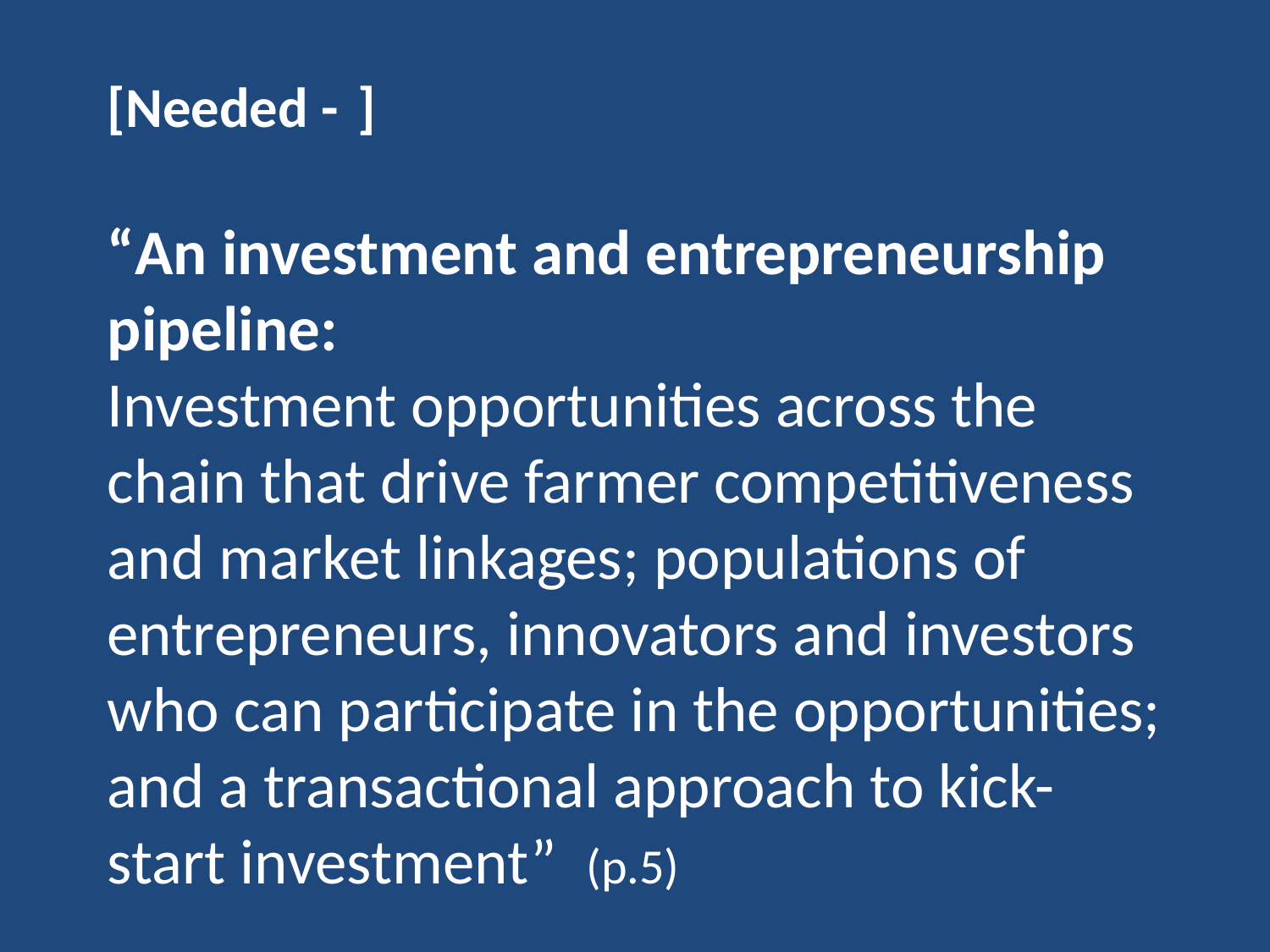

[Needed - ]

“An investment and entrepreneurship pipeline:
Investment opportunities across the chain that drive farmer competitiveness and market linkages; populations of entrepreneurs, innovators and investors who can participate in the opportunities; and a transactional approach to kick-start investment”  (p.5)